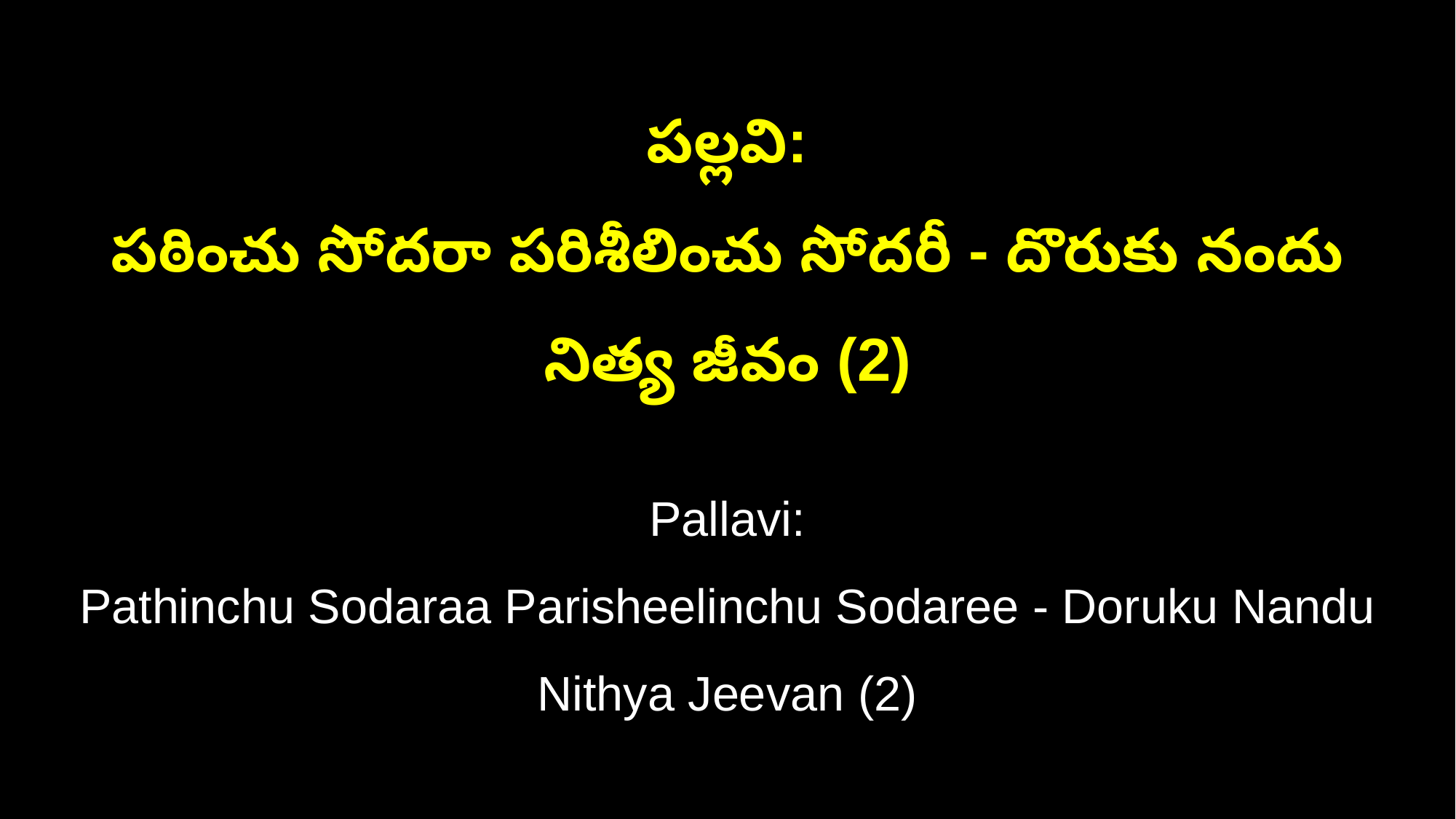

పల్లవి:
పఠించు సోదరా పరిశీలించు సోదరీ - దొరుకు నందు నిత్య జీవం (2)
Pallavi:
Pathinchu Sodaraa Parisheelinchu Sodaree - Doruku Nandu Nithya Jeevan (2)